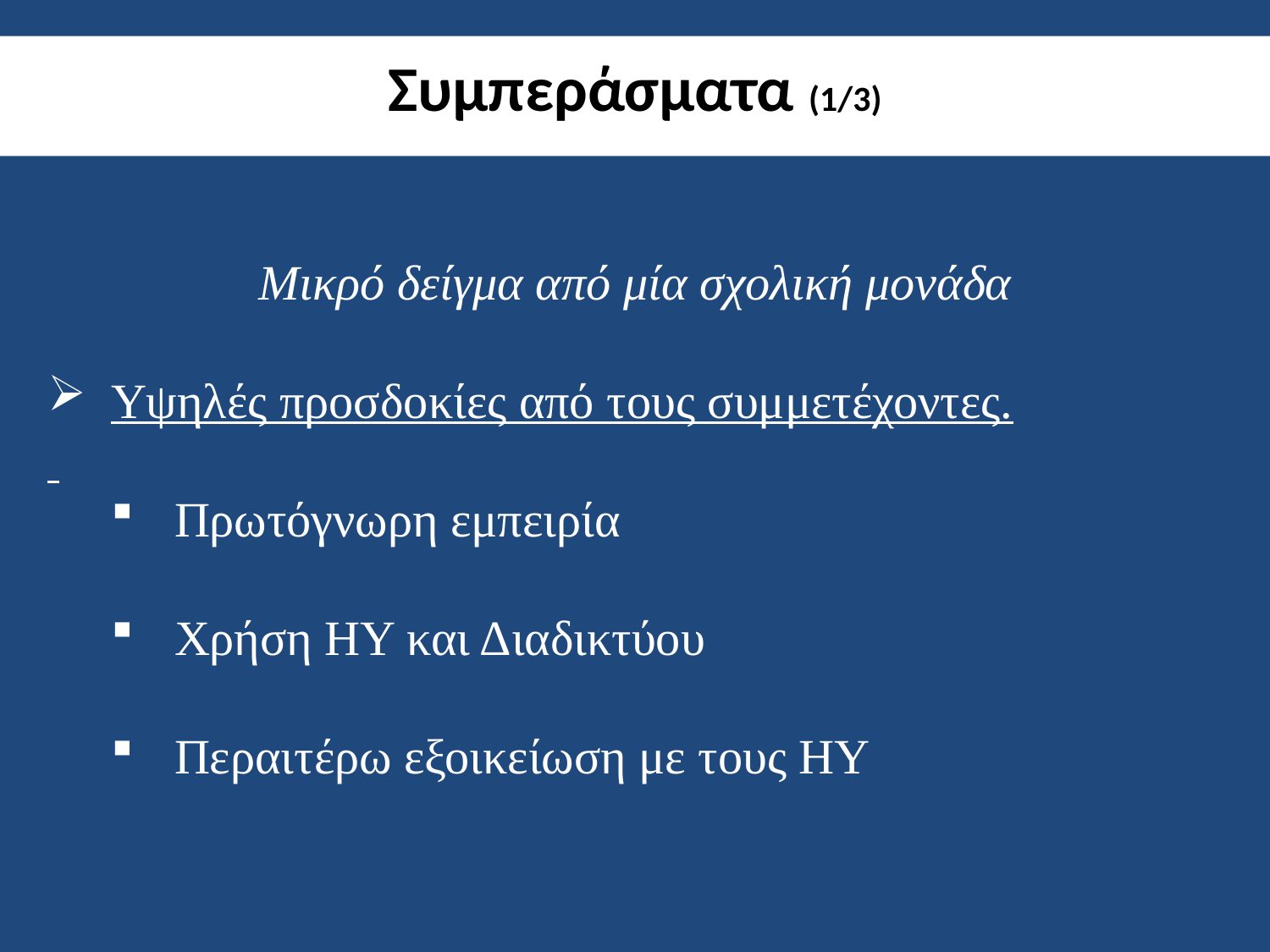

# Συμπεράσματα (1/3)
Μικρό δείγμα από μία σχολική μονάδα

Υψηλές προσδοκίες από τους συμμετέχοντες.

Πρωτόγνωρη εμπειρία

Χρήση ΗΥ και Διαδικτύου

Περαιτέρω εξοικείωση με τους ΗΥ